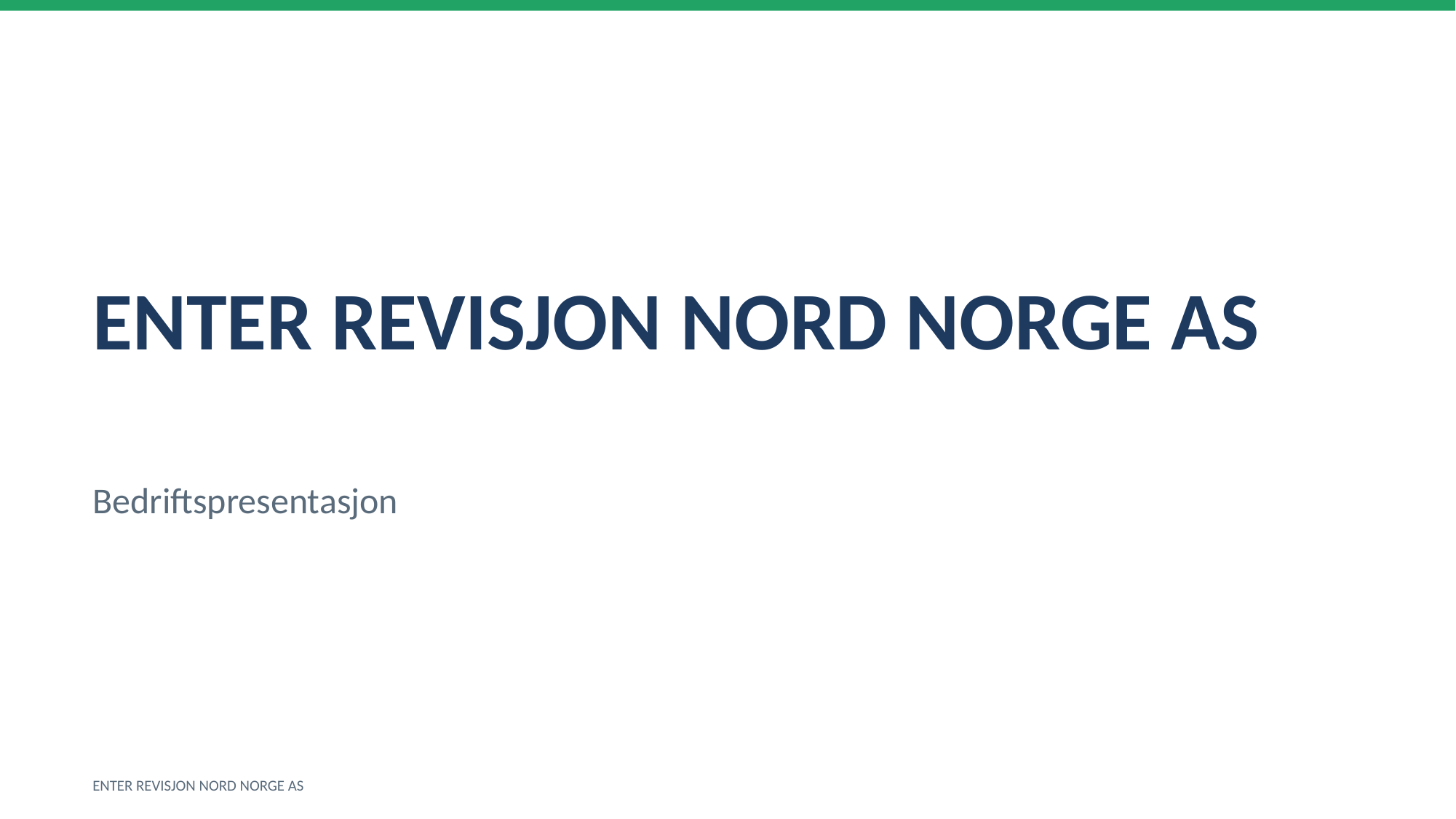

ENTER REVISJON NORD NORGE AS
Bedriftspresentasjon
ENTER REVISJON NORD NORGE AS